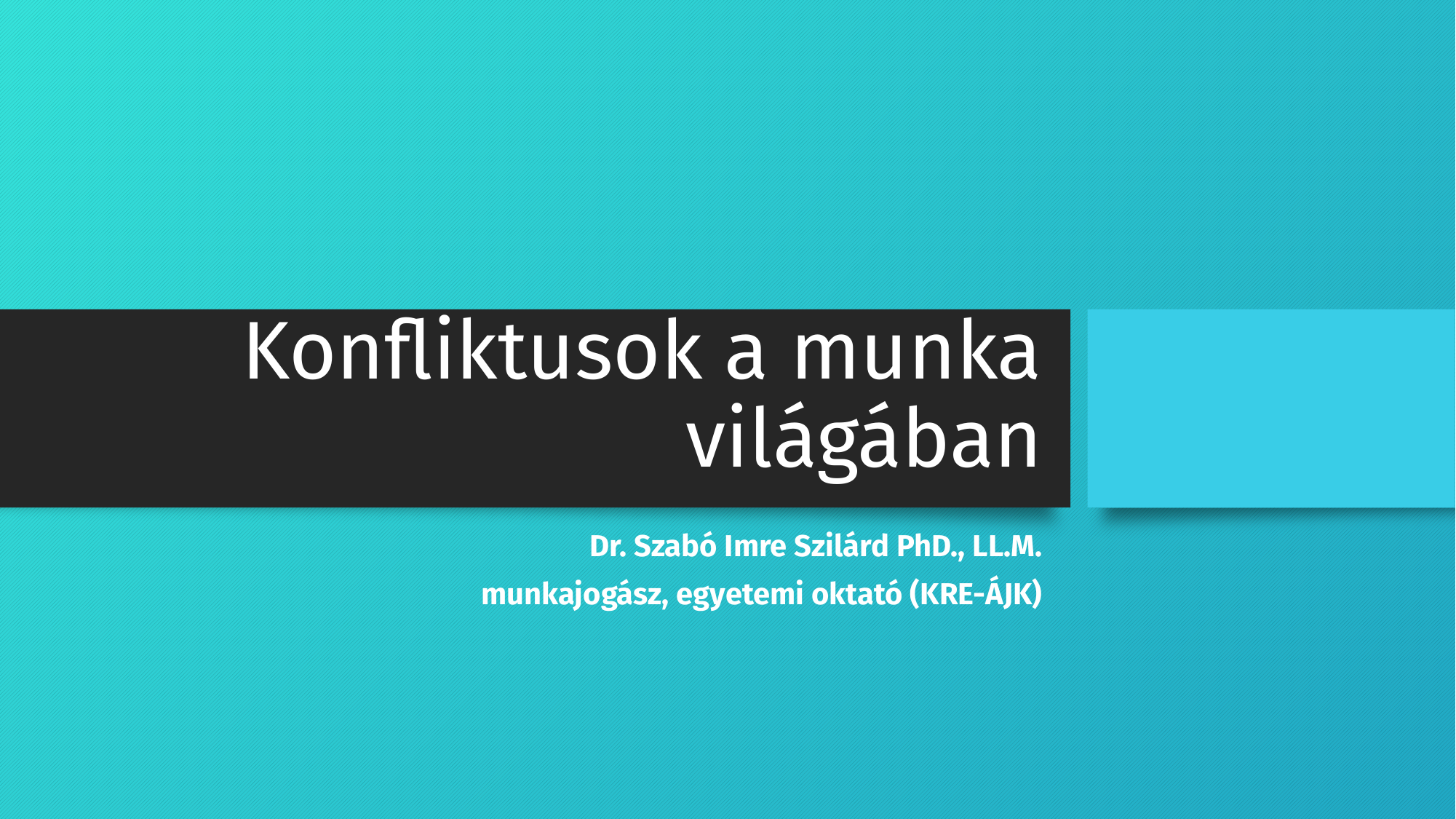

# Konfliktusok a munka világában
Dr. Szabó Imre Szilárd PhD., LL.M.
munkajogász, egyetemi oktató (KRE-ÁJK)